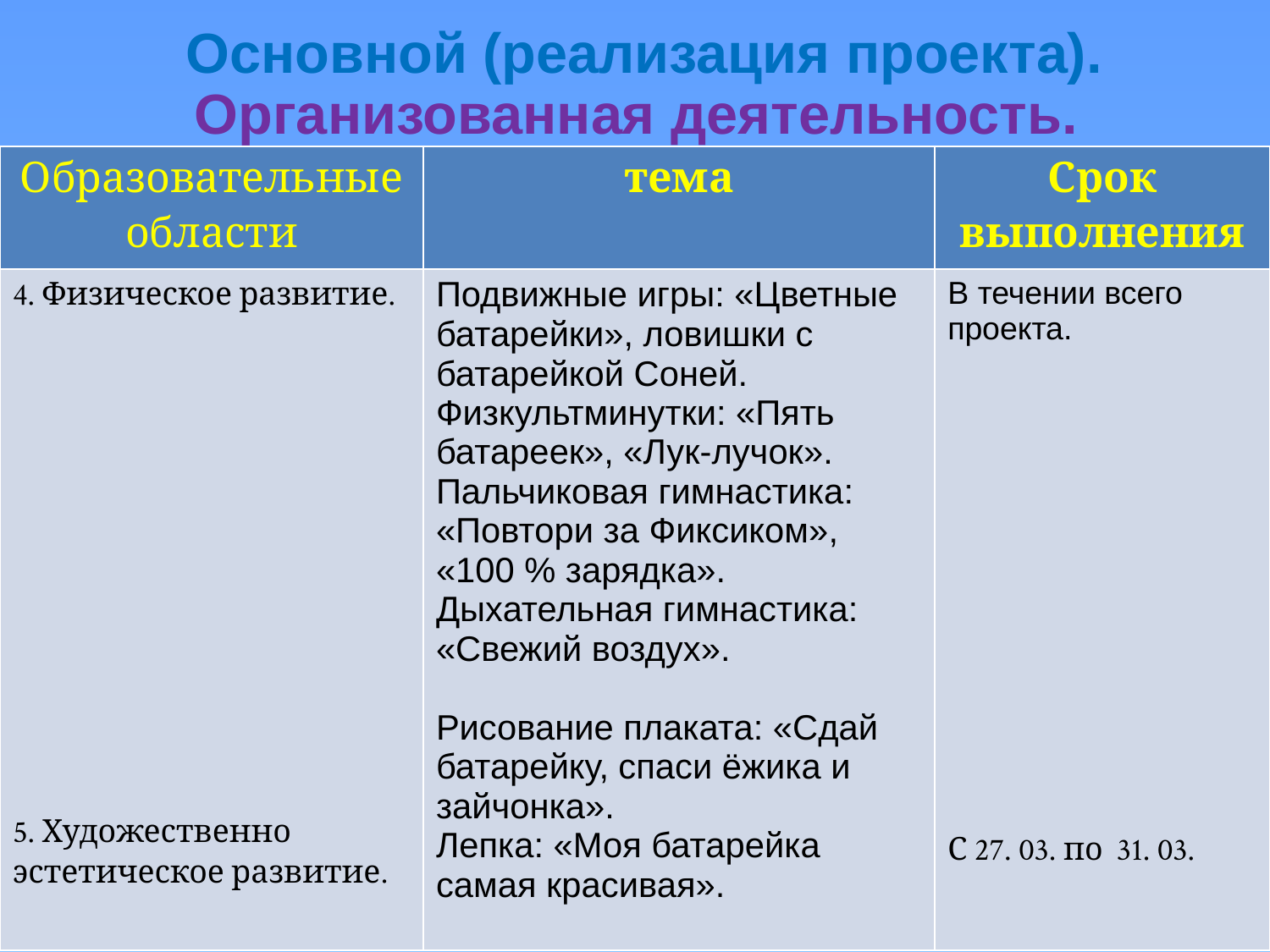

# Основной (реализация проекта). Организованная деятельность.
| Образовательные области | тема | Срок выполнения |
| --- | --- | --- |
| 4. Физическое развитие. 5. Художественно эстетическое развитие. | Подвижные игры: «Цветные батарейки», ловишки с батарейкой Соней. Физкультминутки: «Пять батареек», «Лук-лучок». Пальчиковая гимнастика: «Повтори за Фиксиком», «100 % зарядка». Дыхательная гимнастика: «Свежий воздух». Рисование плаката: «Сдай батарейку, спаси ёжика и зайчонка». Лепка: «Моя батарейка самая красивая». | В течении всего проекта. С 27. 03. по 31. 03. |